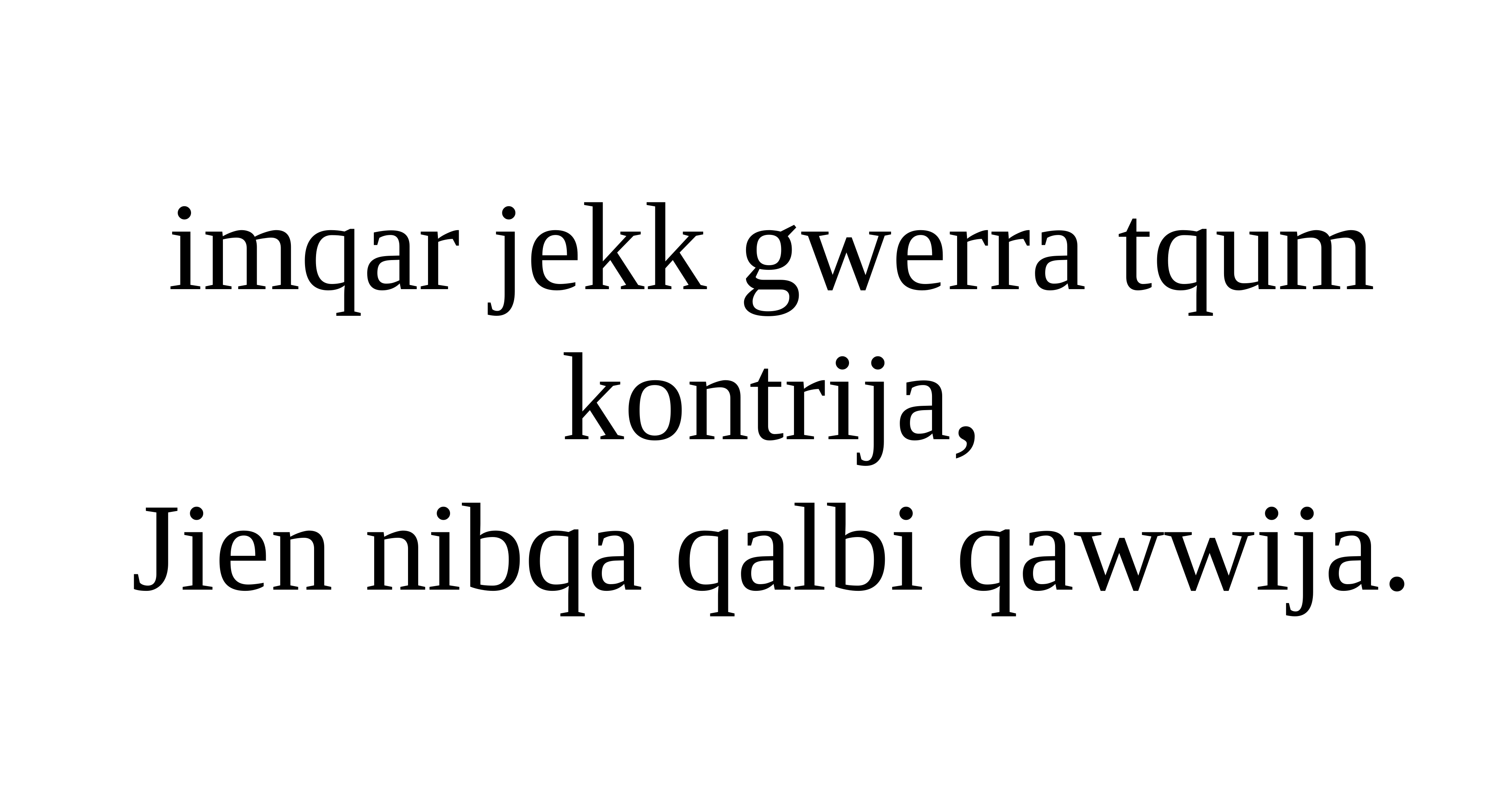

imqar jekk gwerra tqum kontrija,
Jien nibqa qalbi qawwija.